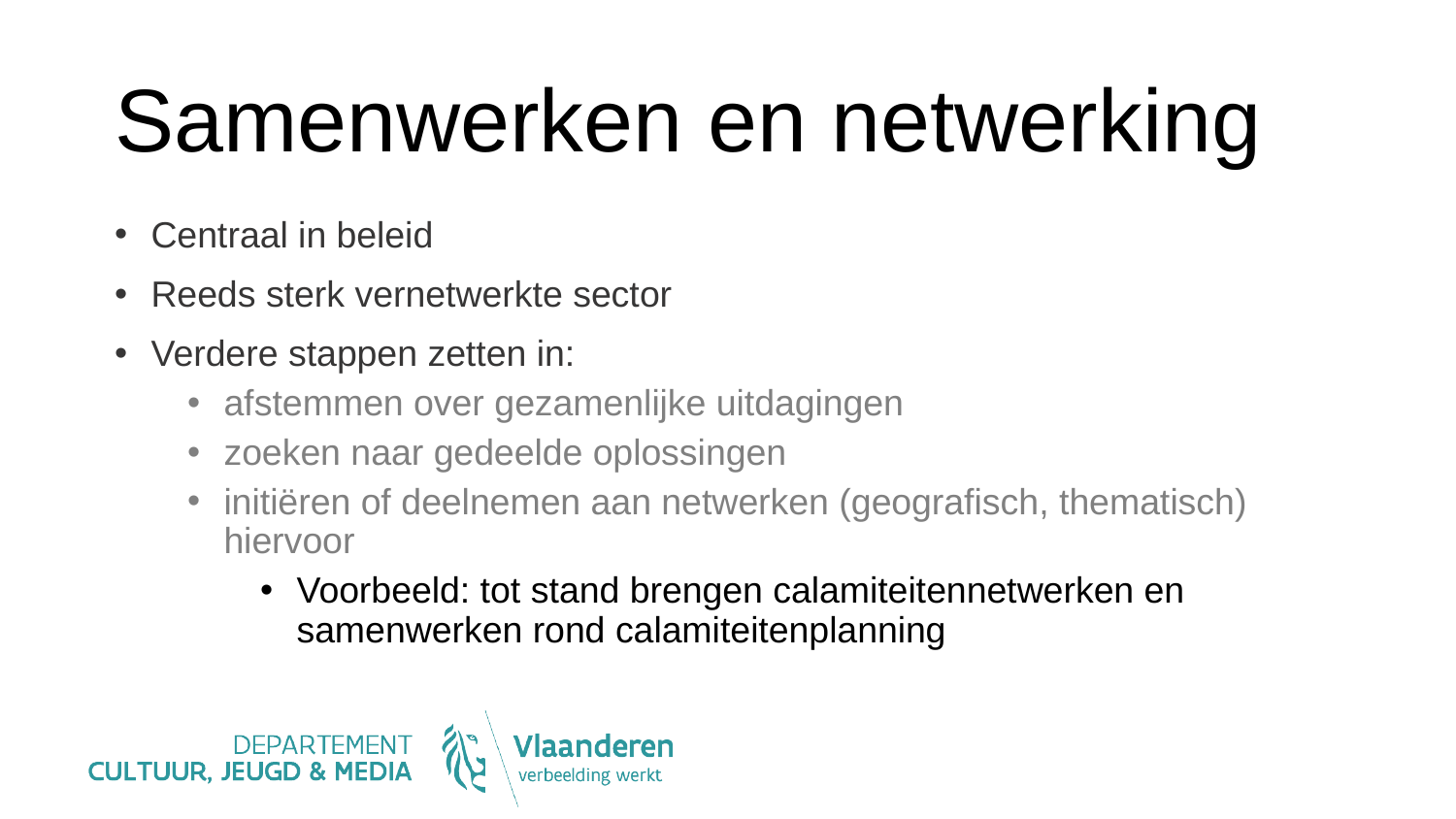

# Samenwerken en netwerking
Centraal in beleid
Reeds sterk vernetwerkte sector
Verdere stappen zetten in:
afstemmen over gezamenlijke uitdagingen
zoeken naar gedeelde oplossingen
initiëren of deelnemen aan netwerken (geografisch, thematisch) hiervoor
Voorbeeld: tot stand brengen calamiteitennetwerken en samenwerken rond calamiteitenplanning